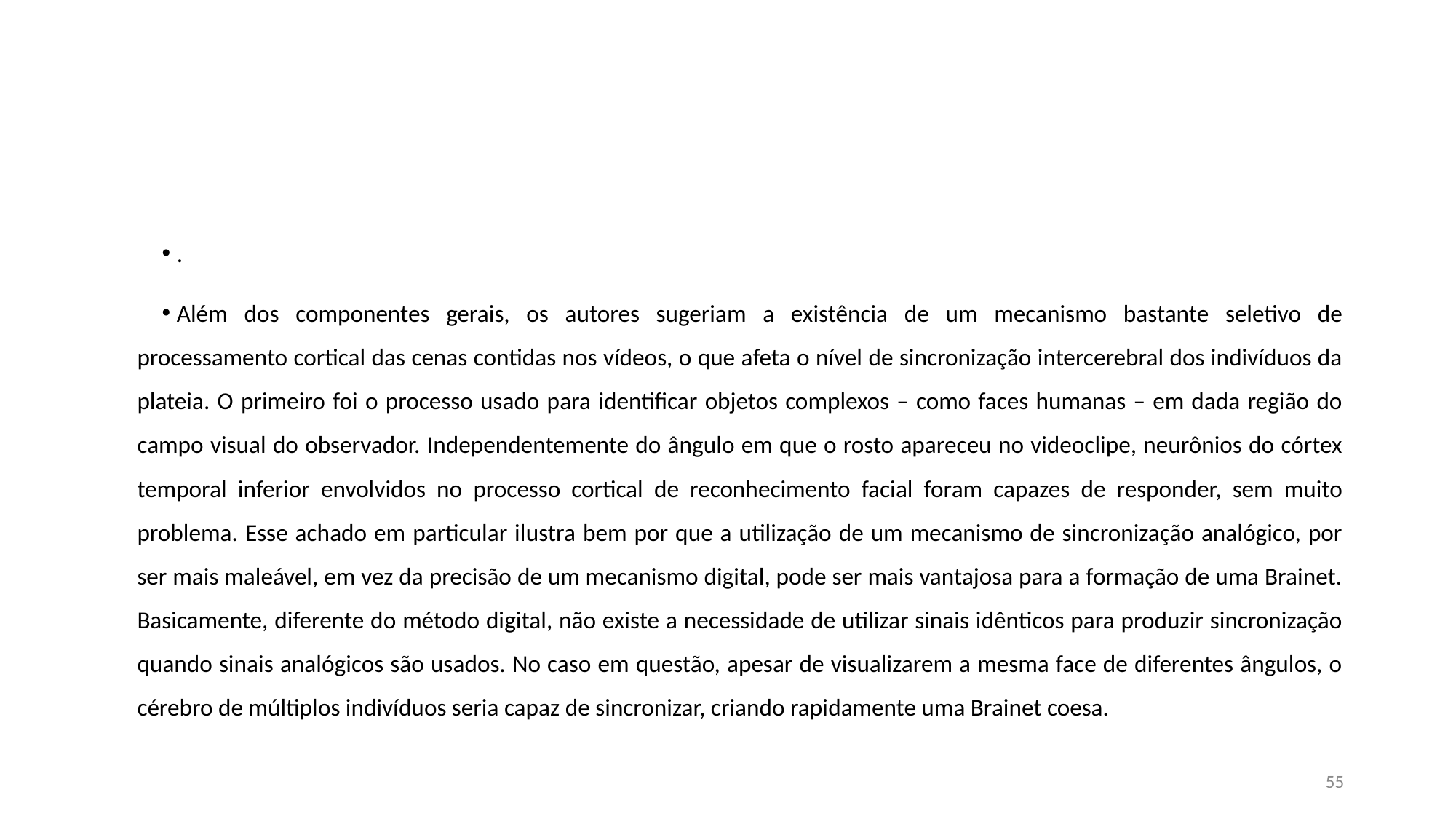

#
.
Além dos componentes gerais, os autores sugeriam a existência de um mecanismo bastante seletivo de processamento cortical das cenas contidas nos vídeos, o que afeta o nível de sincronização intercerebral dos indivíduos da plateia. O primeiro foi o processo usado para identificar objetos complexos – como faces humanas – em dada região do campo visual do observador. Independentemente do ângulo em que o rosto apareceu no videoclipe, neurônios do córtex temporal inferior envolvidos no processo cortical de reconhecimento facial foram capazes de responder, sem muito problema. Esse achado em particular ilustra bem por que a utilização de um mecanismo de sincronização analógico, por ser mais maleável, em vez da precisão de um mecanismo digital, pode ser mais vantajosa para a formação de uma Brainet. Basicamente, diferente do método digital, não existe a necessidade de utilizar sinais idênticos para produzir sincronização quando sinais analógicos são usados. No caso em questão, apesar de visualizarem a mesma face de diferentes ângulos, o cérebro de múltiplos indivíduos seria capaz de sincronizar, criando rapidamente uma Brainet coesa.

55